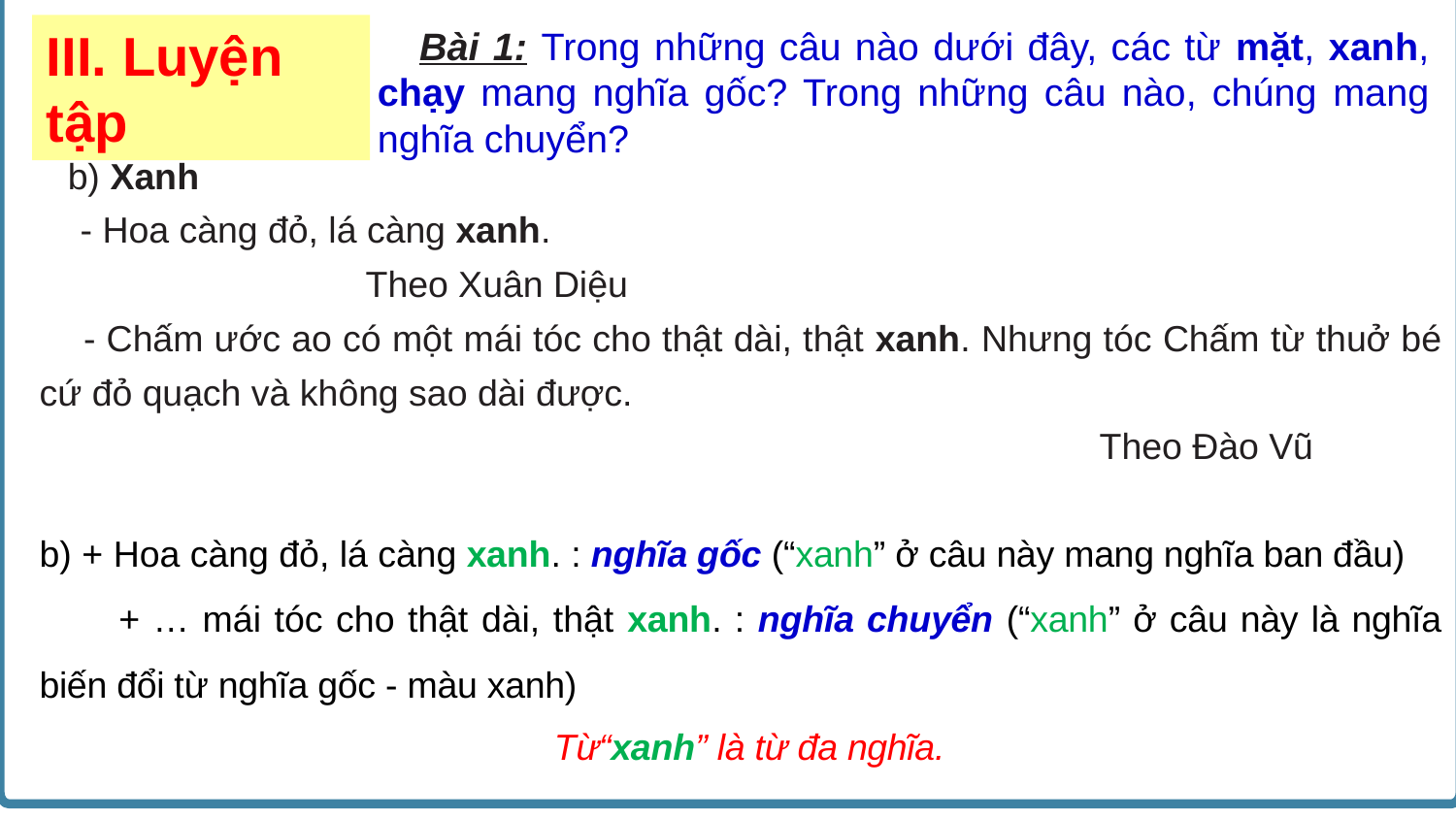

III. Luyện tập
   Bài 1: Trong những câu nào dưới đây, các từ mặt, xanh, chạy mang nghĩa gốc? Trong những câu nào, chúng mang nghĩa chuyển?
b) Xanh
    - Hoa càng đỏ, lá càng xanh.
                                Theo Xuân Diệu
    - Chấm ước ao có một mái tóc cho thật dài, thật xanh. Nhưng tóc Chấm từ thuở bé cứ đỏ quạch và không sao dài được.
                                                                                                        Theo Đào Vũ

b) + Hoa càng đỏ, lá càng xanh. : nghĩa gốc (“xanh” ở câu này mang nghĩa ban đầu)
      + … mái tóc cho thật dài, thật xanh. : nghĩa chuyển (“xanh” ở câu này là nghĩa biến đổi từ nghĩa gốc - màu xanh)

Từ“xanh” là từ đa nghĩa.